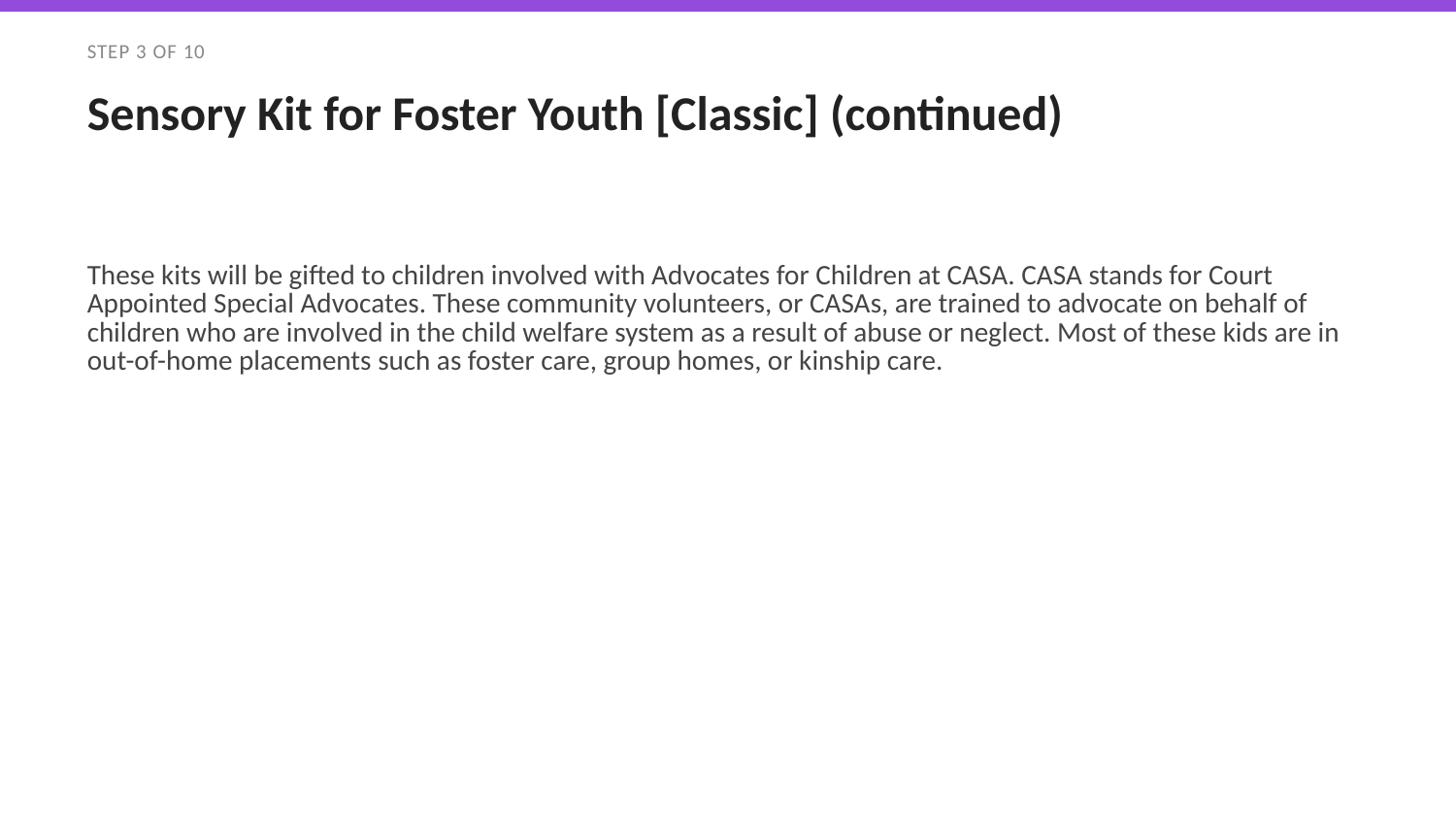

STEP 3 OF 10
Sensory Kit for Foster Youth [Classic] (continued)
These kits will be gifted to children involved with Advocates for Children at CASA. CASA stands for Court Appointed Special Advocates. These community volunteers, or CASAs, are trained to advocate on behalf of children who are involved in the child welfare system as a result of abuse or neglect. Most of these kids are in out-of-home placements such as foster care, group homes, or kinship care.